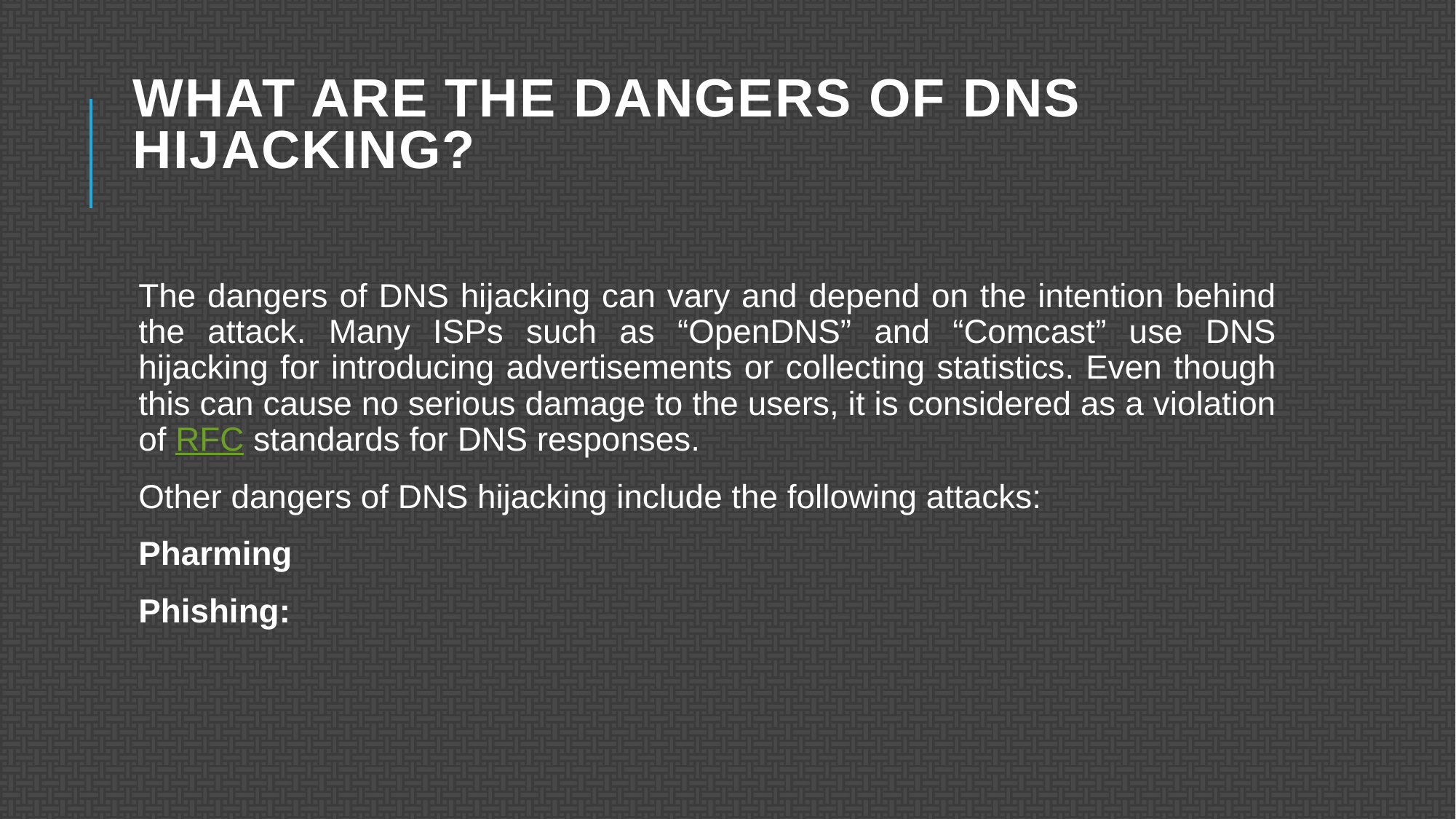

# What are the Dangers of DNS Hijacking?
The dangers of DNS hijacking can vary and depend on the intention behind the attack. Many ISPs such as “OpenDNS” and “Comcast” use DNS hijacking for introducing advertisements or collecting statistics. Even though this can cause no serious damage to the users, it is considered as a violation of RFC standards for DNS responses.
Other dangers of DNS hijacking include the following attacks:
Pharming
Phishing: